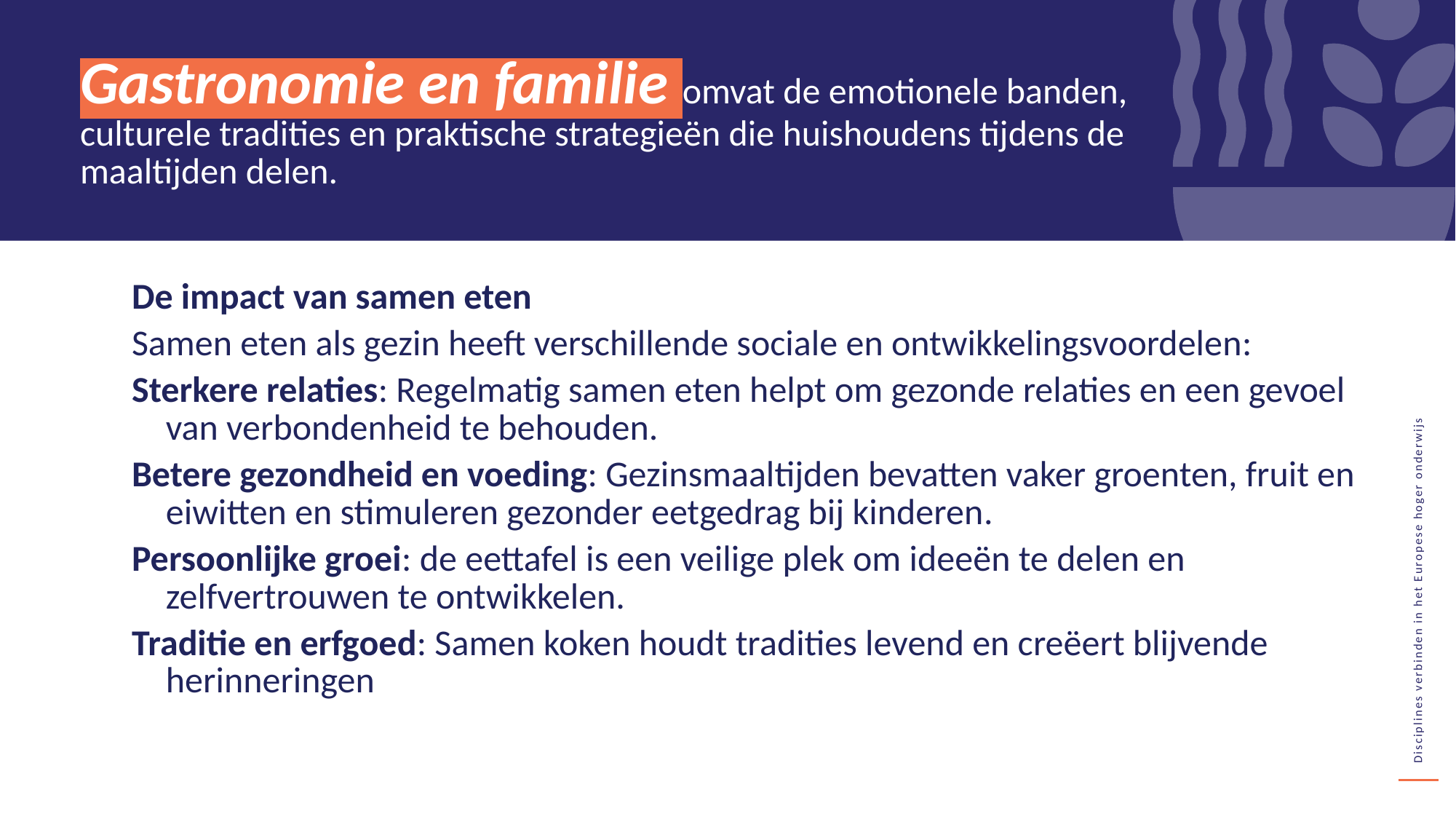

Gastronomie en familie omvat de emotionele banden, culturele tradities en praktische strategieën die huishoudens tijdens de maaltijden delen.
De impact van samen eten
Samen eten als gezin heeft verschillende sociale en ontwikkelingsvoordelen:
Sterkere relaties: Regelmatig samen eten helpt om gezonde relaties en een gevoel van verbondenheid te behouden.
Betere gezondheid en voeding: Gezinsmaaltijden bevatten vaker groenten, fruit en eiwitten en stimuleren gezonder eetgedrag bij kinderen.
Persoonlijke groei: de eettafel is een veilige plek om ideeën te delen en zelfvertrouwen te ontwikkelen.
Traditie en erfgoed: Samen koken houdt tradities levend en creëert blijvende herinneringen